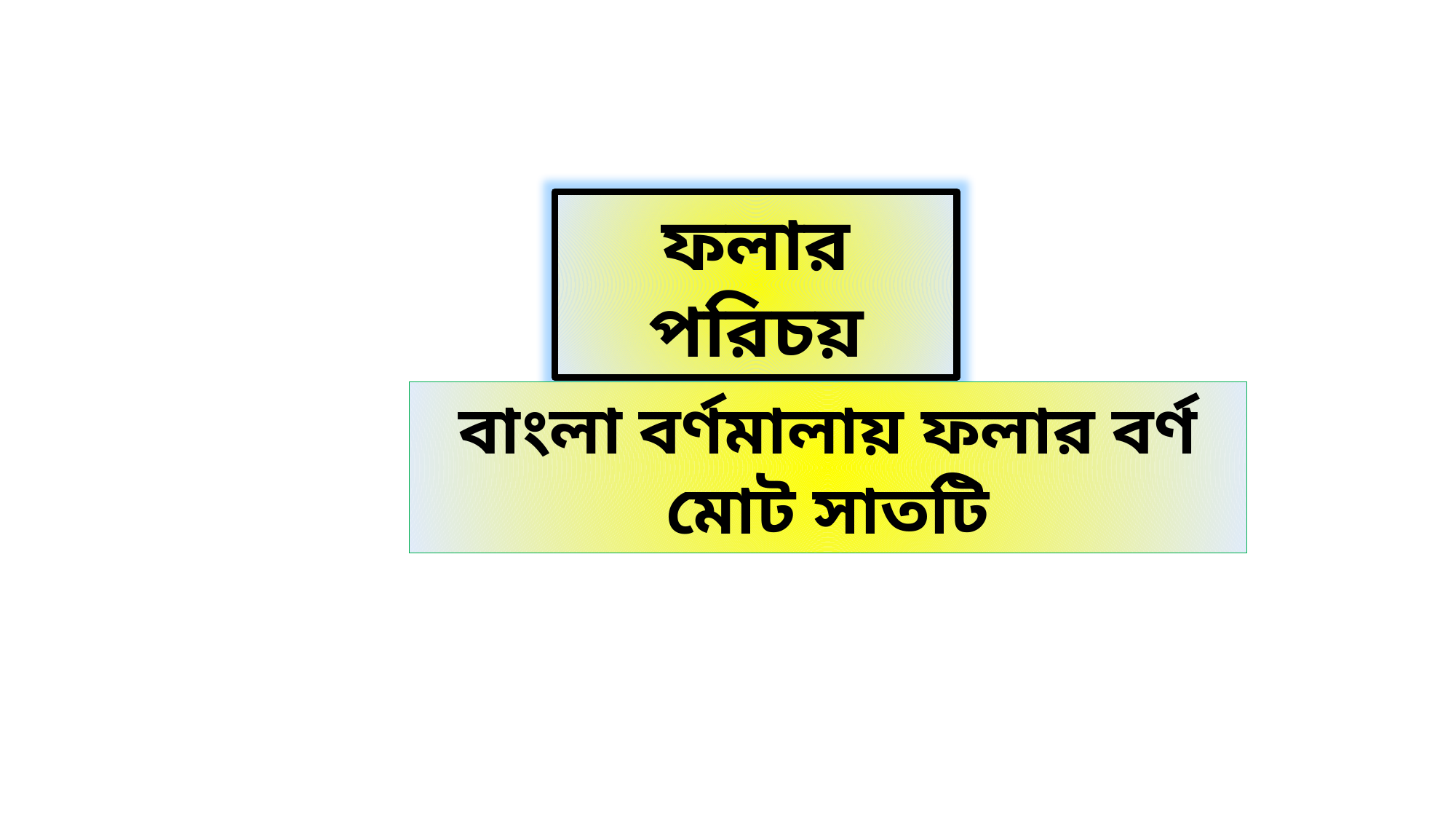

ফলার পরিচয়
বাংলা বর্ণমালায় ফলার বর্ণ মোট সাতটি